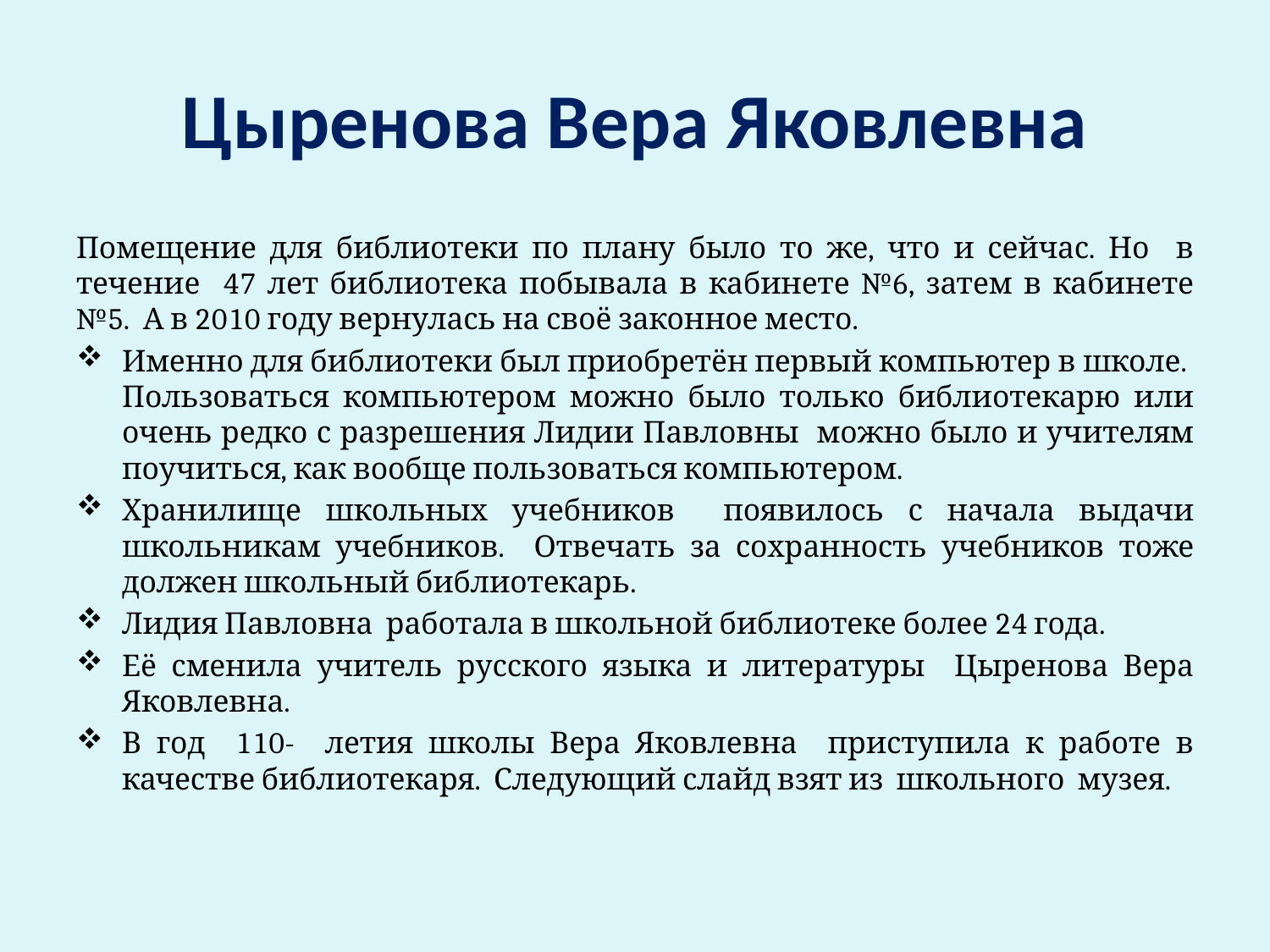

# Цыренова Вера Яковлевна
Помещение для библиотеки по плану было то же, что и сейчас. Но  в течение  47 лет библиотека побывала в кабинете №6, затем в кабинете №5.  А в 2010 году вернулась на своё законное место.
Именно для библиотеки был приобретён первый компьютер в школе.  Пользоваться компьютером можно было только библиотекарю или очень редко с разрешения Лидии Павловны  можно было и учителям поучиться, как вообще пользоваться компьютером.
Хранилище школьных учебников  появилось с начала выдачи школьникам учебников.  Отвечать за сохранность учебников тоже должен школьный библиотекарь.
Лидия Павловна  работала в школьной библиотеке более 24 года.
Её сменила учитель русского языка и литературы  Цыренова Вера Яковлевна.
В год  110-  летия школы Вера Яковлевна  приступила к работе в качестве библиотекаря.  Следующий слайд взят из  школьного  музея.